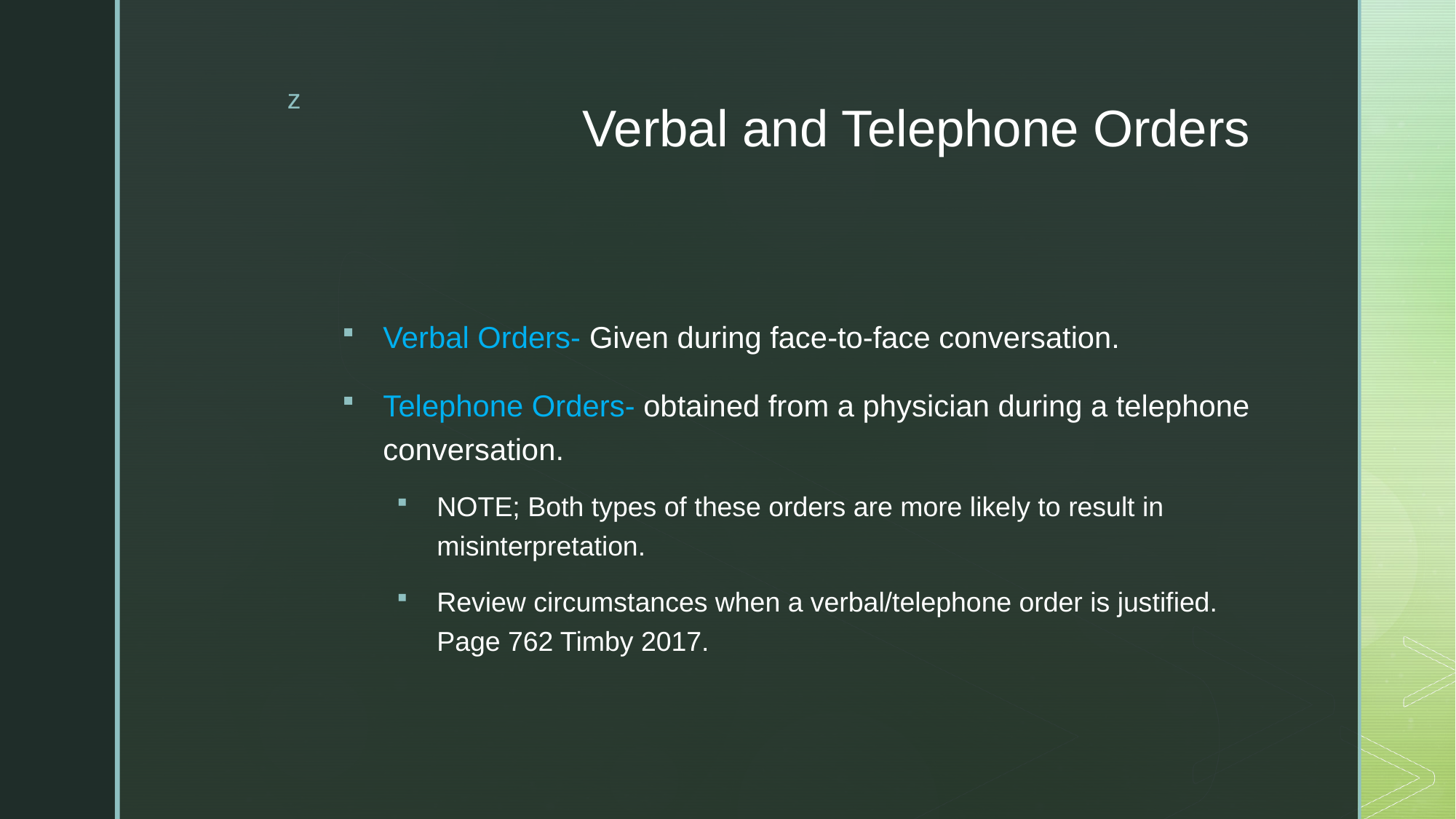

# Verbal and Telephone Orders
Verbal Orders- Given during face-to-face conversation.
Telephone Orders- obtained from a physician during a telephone conversation.
NOTE; Both types of these orders are more likely to result in misinterpretation.
Review circumstances when a verbal/telephone order is justified. Page 762 Timby 2017.